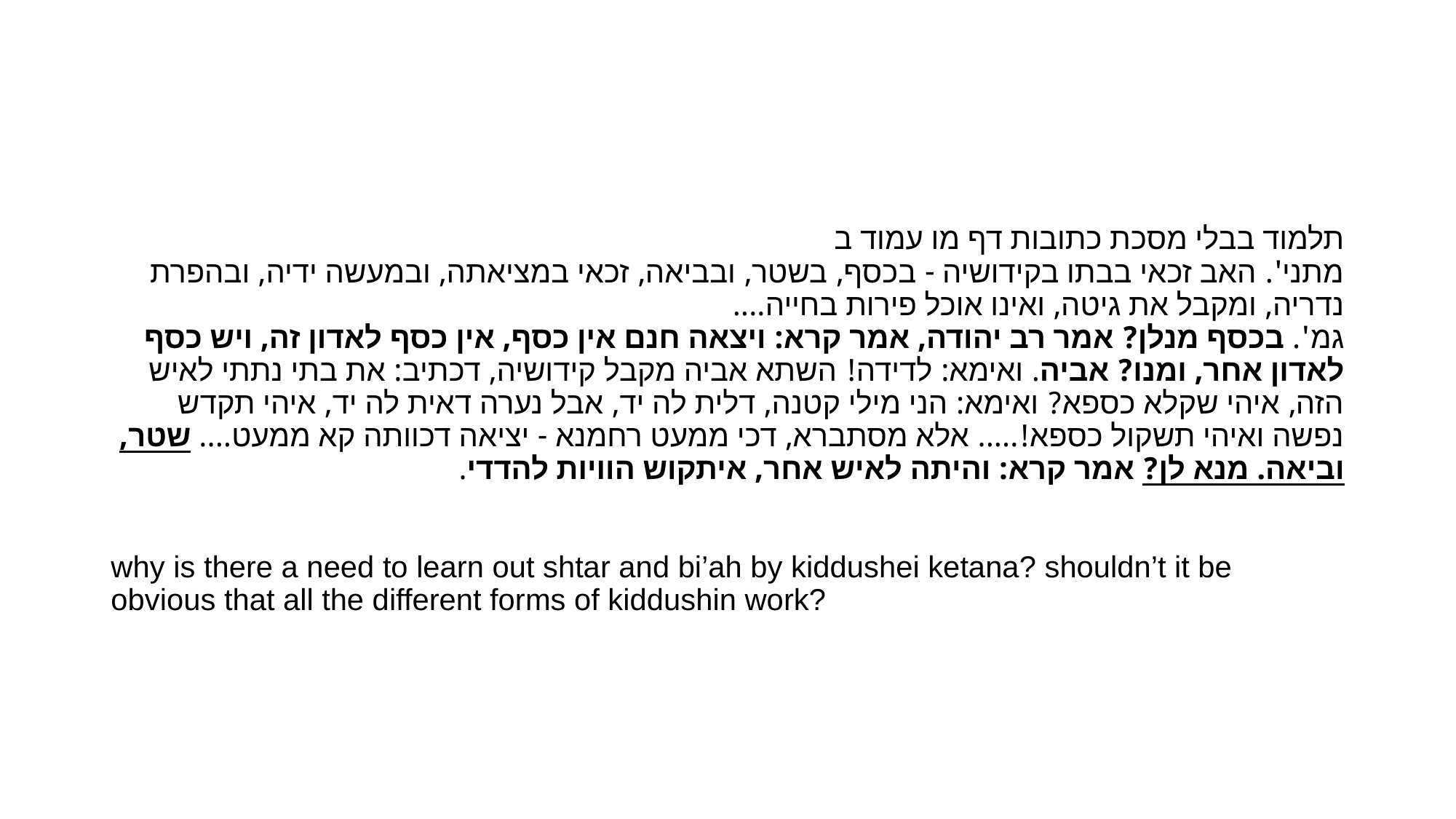

#
תלמוד בבלי מסכת כתובות דף מו עמוד ב
מתני'. האב זכאי בבתו בקידושיה - בכסף, בשטר, ובביאה, זכאי במציאתה, ובמעשה ידיה, ובהפרת נדריה, ומקבל את גיטה, ואינו אוכל פירות בחייה....
גמ'. בכסף מנלן? אמר רב יהודה, אמר קרא: ויצאה חנם אין כסף, אין כסף לאדון זה, ויש כסף לאדון אחר, ומנו? אביה. ואימא: לדידה! השתא אביה מקבל קידושיה, דכתיב: את בתי נתתי לאיש הזה, איהי שקלא כספא? ואימא: הני מילי קטנה, דלית לה יד, אבל נערה דאית לה יד, איהי תקדש נפשה ואיהי תשקול כספא!..... אלא מסתברא, דכי ממעט רחמנא - יציאה דכוותה קא ממעט.... שטר, וביאה. מנא לן? אמר קרא: והיתה לאיש אחר, איתקוש הוויות להדדי.

why is there a need to learn out shtar and bi’ah by kiddushei ketana? shouldn’t it be obvious that all the different forms of kiddushin work?